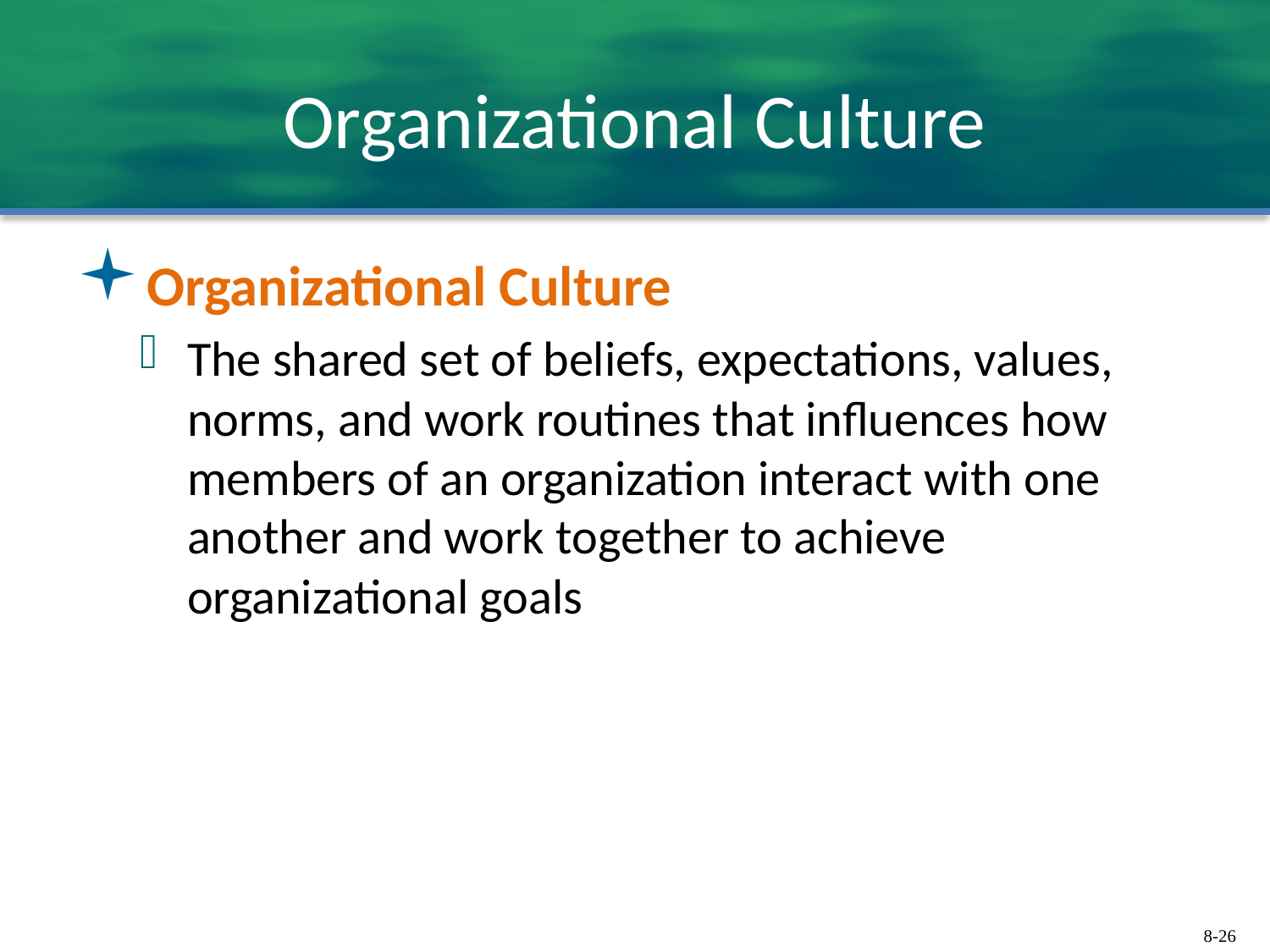

# Organizational Culture
Organizational Culture
The shared set of beliefs, expectations, values, norms, and work routines that influences how members of an organization interact with one another and work together to achieve organizational goals